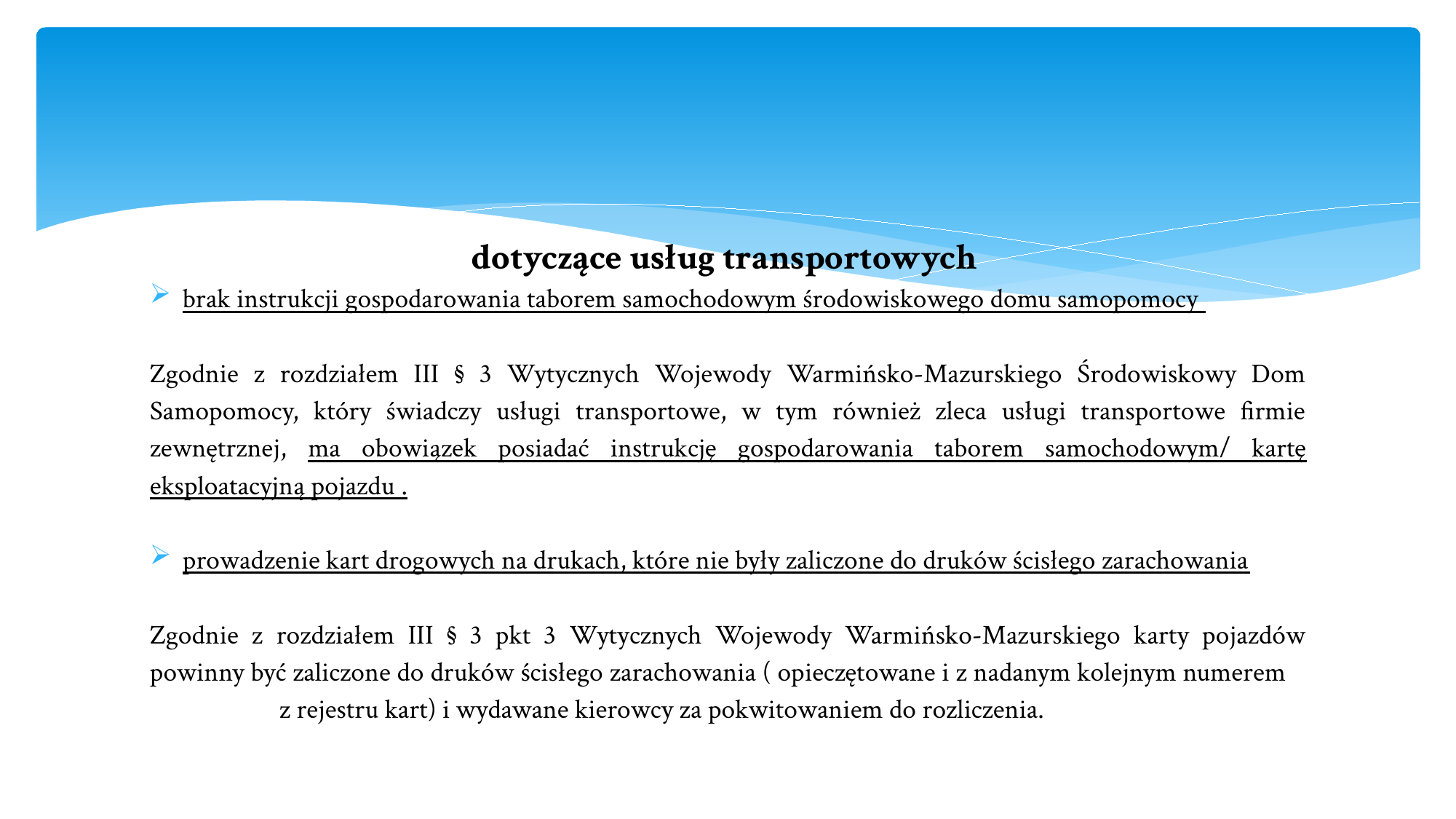

#
dotyczące usług transportowych
brak instrukcji gospodarowania taborem samochodowym środowiskowego domu samopomocy

Zgodnie z rozdziałem III § 3 Wytycznych Wojewody Warmińsko-Mazurskiego Środowiskowy Dom Samopomocy, który świadczy usługi transportowe, w tym również zleca usługi transportowe firmie zewnętrznej, ma obowiązek posiadać instrukcję gospodarowania taborem samochodowym/ kartę eksploatacyjną pojazdu .

prowadzenie kart drogowych na drukach, które nie były zaliczone do druków ścisłego zarachowania

Zgodnie z rozdziałem III § 3 pkt 3 Wytycznych Wojewody Warmińsko-Mazurskiego karty pojazdów powinny być zaliczone do druków ścisłego zarachowania ( opieczętowane i z nadanym kolejnym numerem                         z rejestru kart) i wydawane kierowcy za pokwitowaniem do rozliczenia.